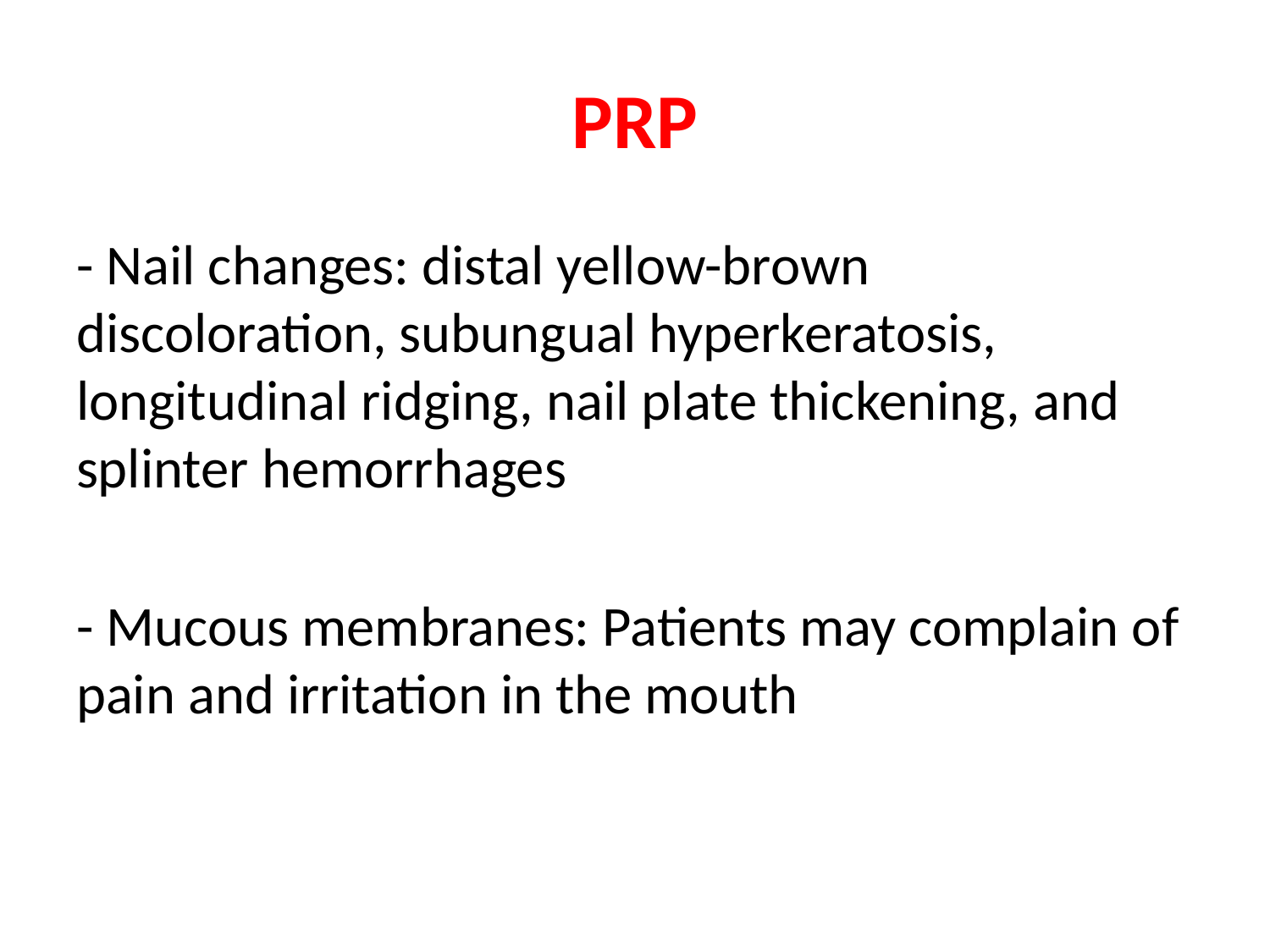

# PRP
- Nail changes: distal yellow-brown discoloration, subungual hyperkeratosis, longitudinal ridging, nail plate thickening, and splinter hemorrhages

- Mucous membranes: Patients may complain of pain and irritation in the mouth